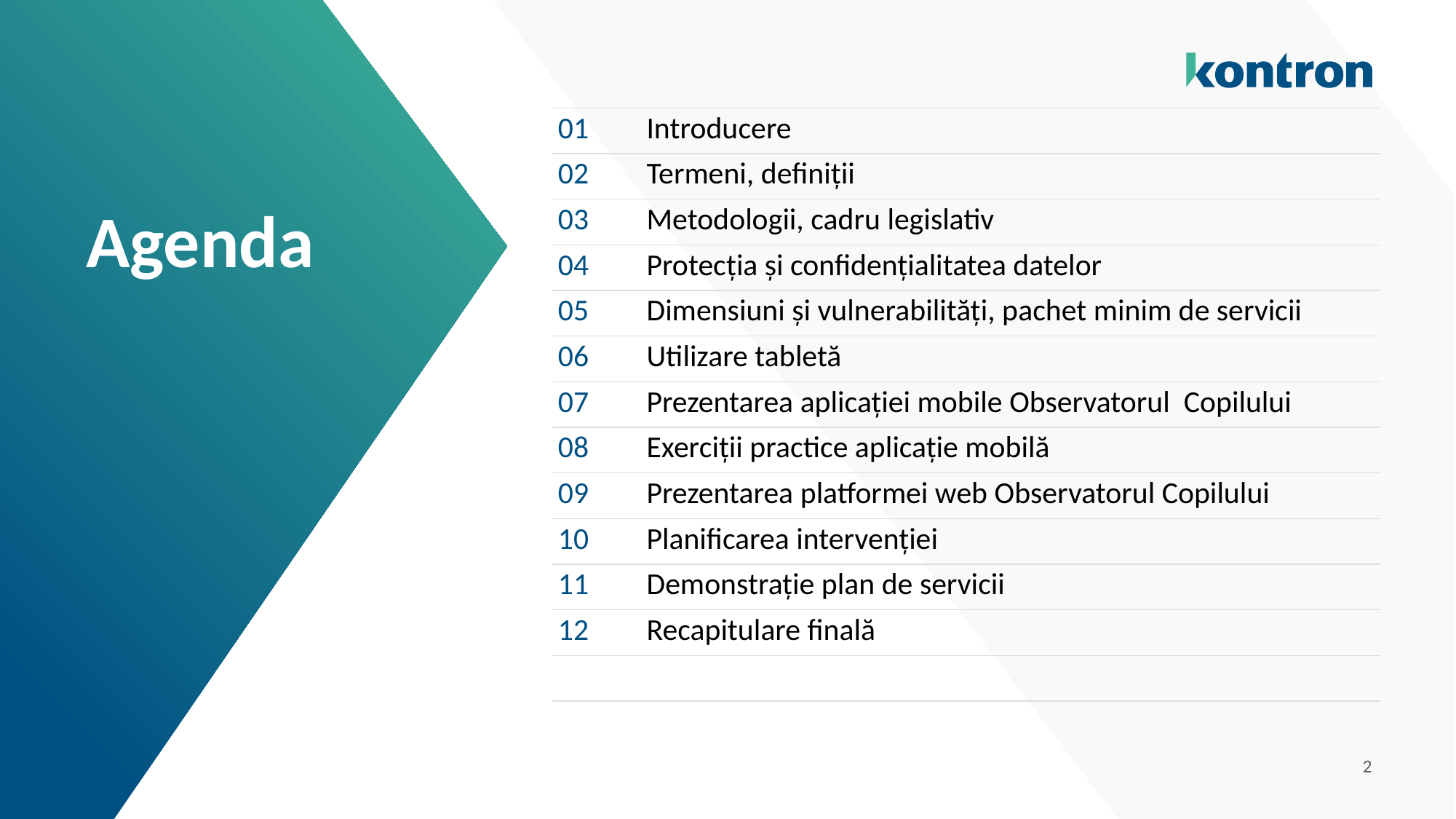

| 01 | Introducere |
| --- | --- |
| 02 | Termeni, definiții |
| 03 | Metodologii, cadru legislativ |
| 04 | Protecția și confidențialitatea datelor |
| 05 | Dimensiuni și vulnerabilități, pachet minim de servicii |
| 06 | Utilizare tabletă |
| 07 | Prezentarea aplicației mobile Observatorul Copilului |
| 08 | Exerciții practice aplicație mobilă |
| 09 | Prezentarea platformei web Observatorul Copilului |
| 10 | Planificarea intervenției |
| 11 | Demonstrație plan de servicii |
| 12 | Recapitulare finală |
|  |  |
Agenda
2